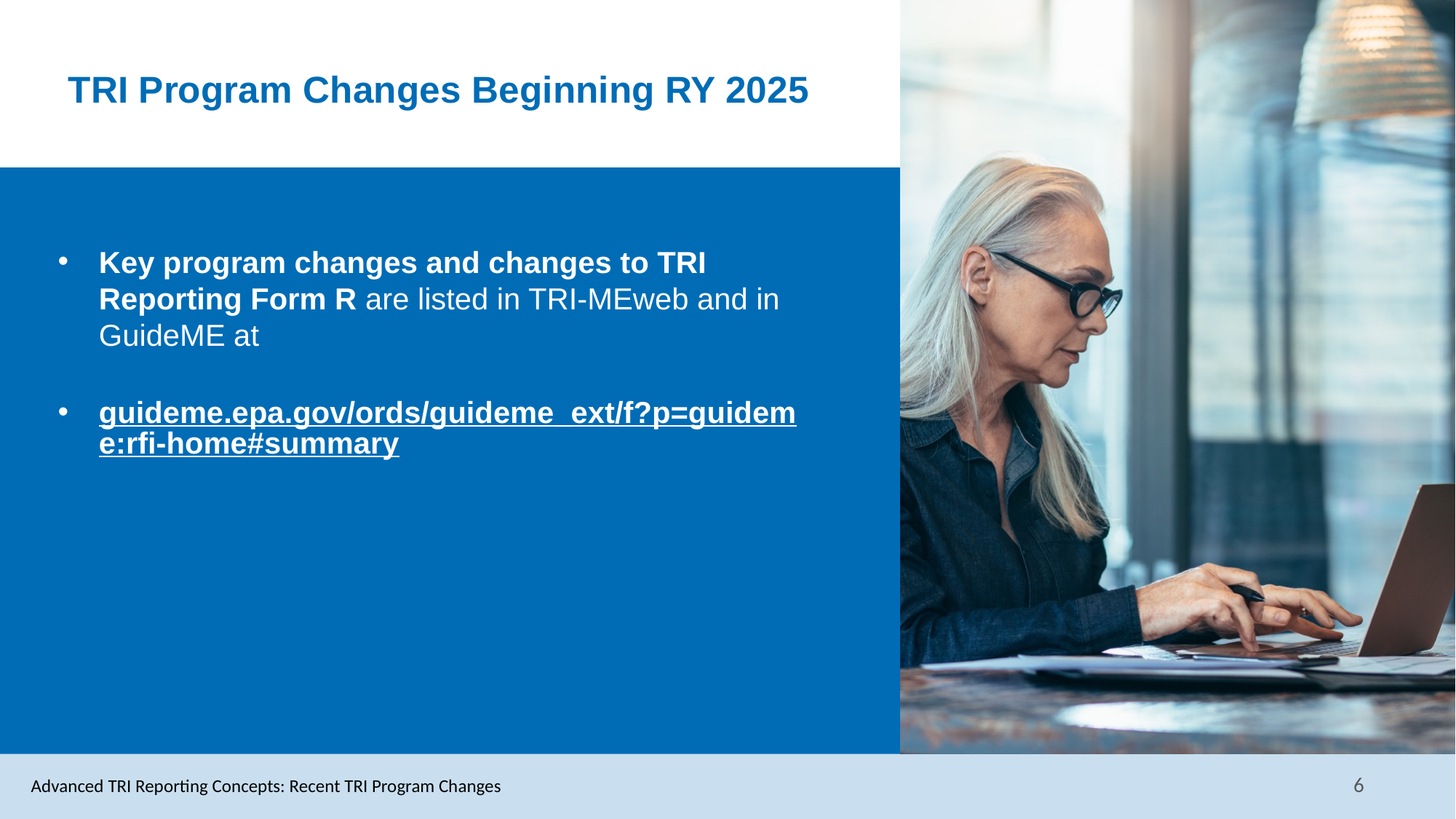

# TRI Program Changes Beginning RY 2025
Key program changes and changes to TRI Reporting Form R are listed in TRI-MEweb and in GuideME at
guideme.epa.gov/ords/guideme_ext/f?p=guideme:rfi-home#summary

Advanced TRI Reporting Concepts: Recent TRI Program Changes